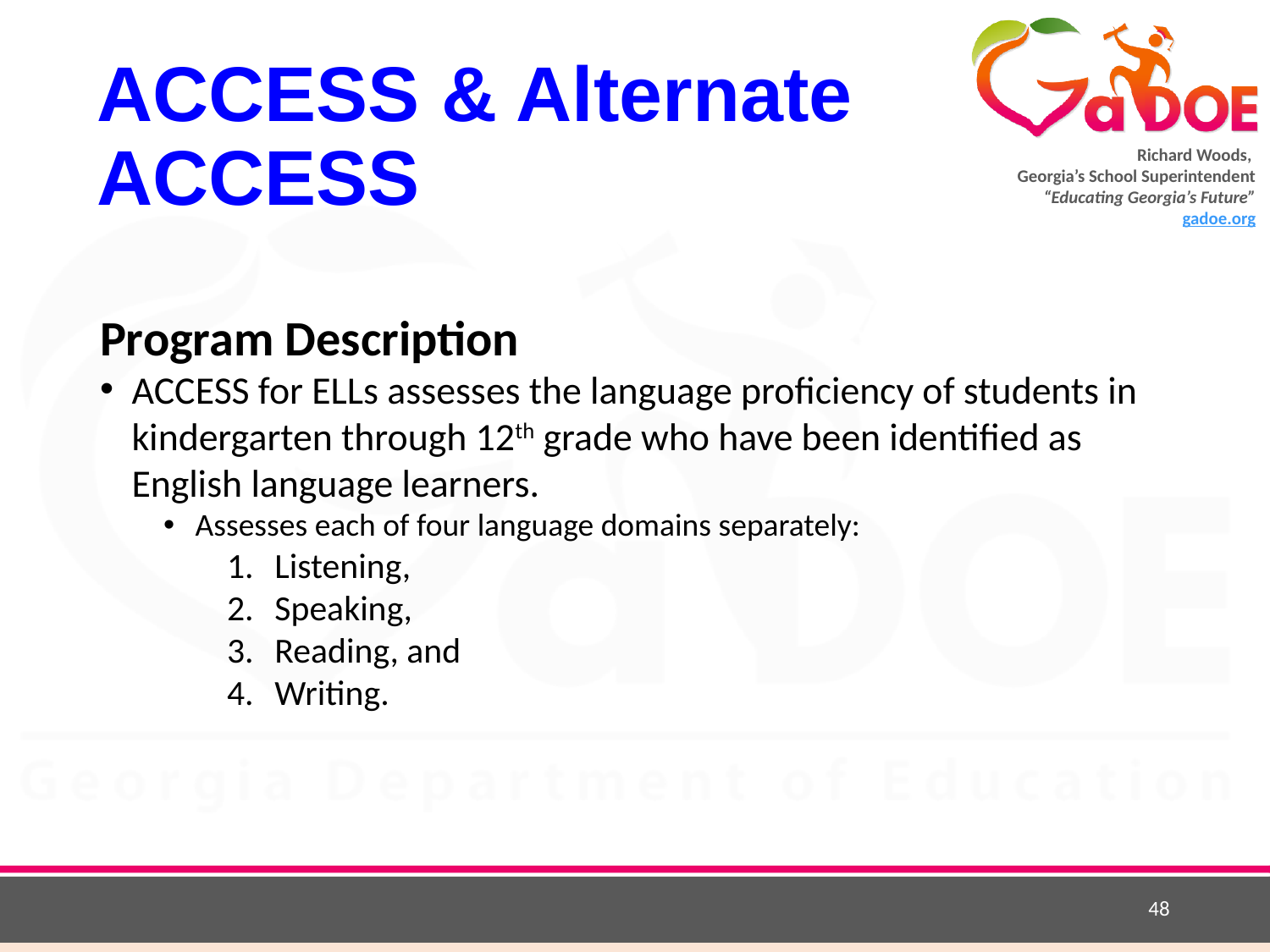

# ACCESS & Alternate ACCESS

Program Description
ACCESS for ELLs assesses the language proficiency of students in kindergarten through 12th grade who have been identified as English language learners.
Assesses each of four language domains separately:
Listening,
Speaking,
Reading, and
Writing.
48